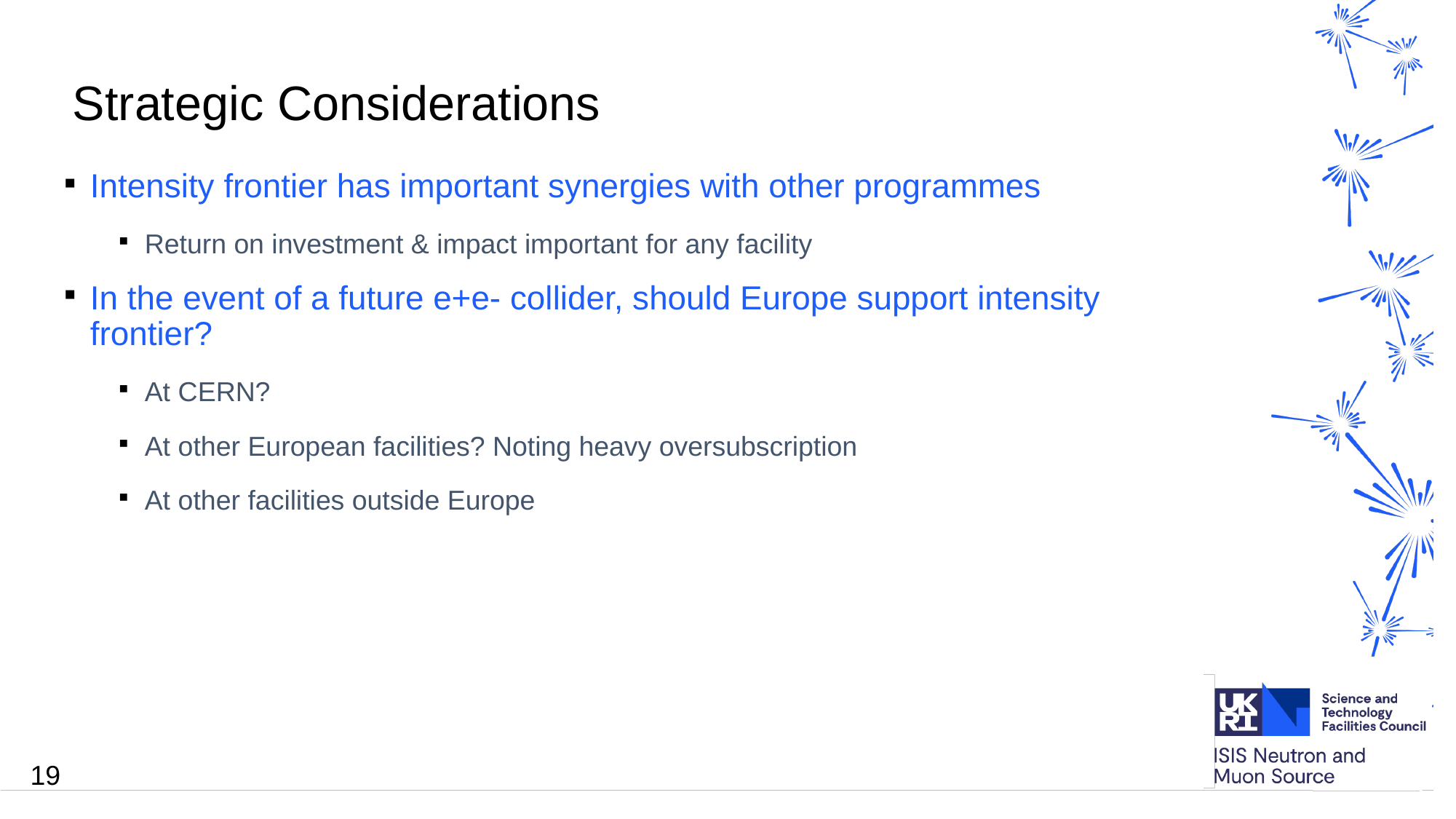

# Strategic Considerations
Intensity frontier has important synergies with other programmes
Return on investment & impact important for any facility
In the event of a future e+e- collider, should Europe support intensity frontier?
At CERN?
At other European facilities? Noting heavy oversubscription
At other facilities outside Europe

19